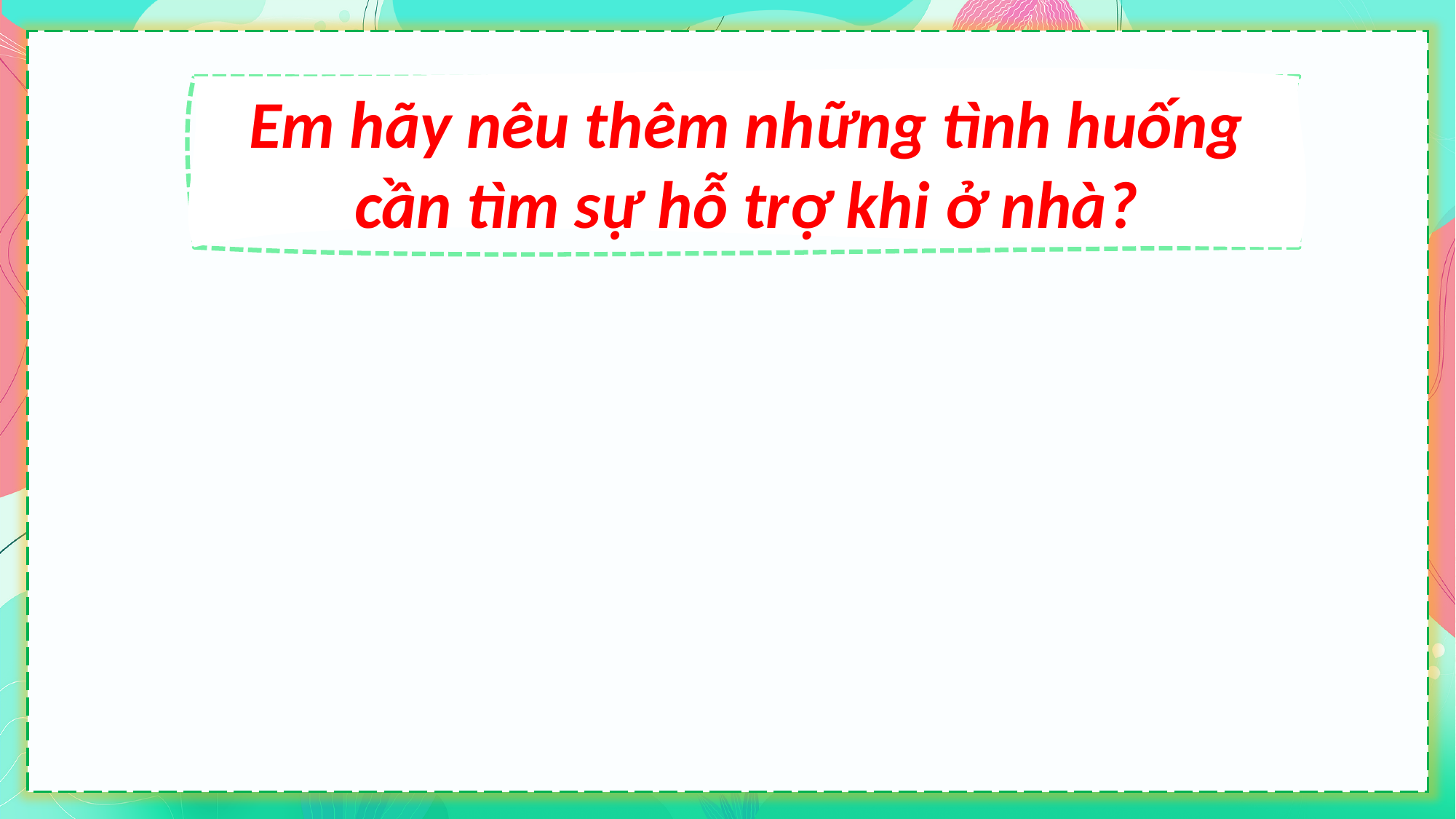

Em hãy nêu thêm những tình huống cần tìm sự hỗ trợ khi ở nhà?